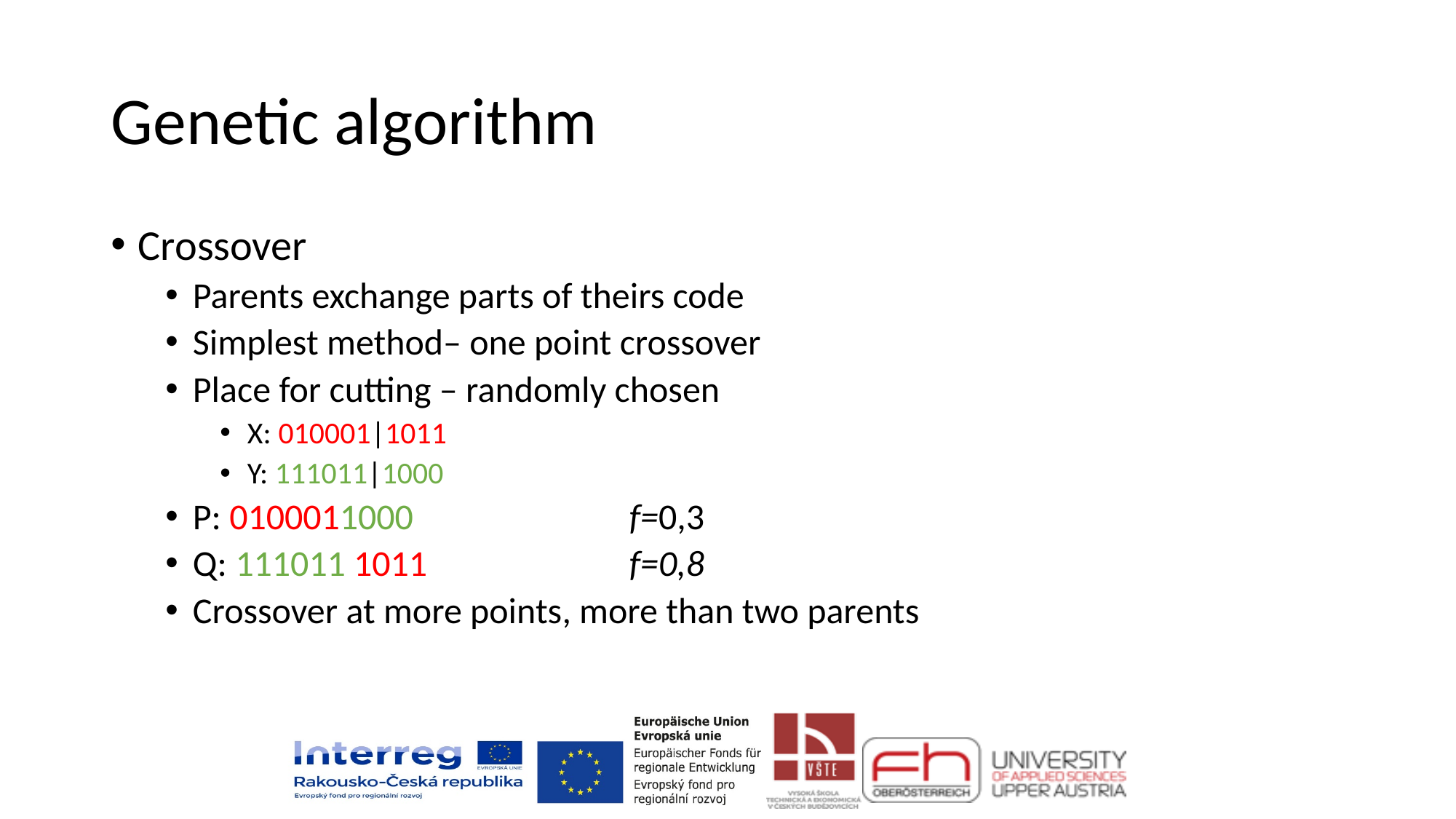

# Genetic algorithm
Crossover
Parents exchange parts of theirs code
Simplest method– one point crossover
Place for cutting – randomly chosen
X: 010001|1011
Y: 111011|1000
P: 0100011000		f=0,3
Q: 111011 1011		f=0,8
Crossover at more points, more than two parents